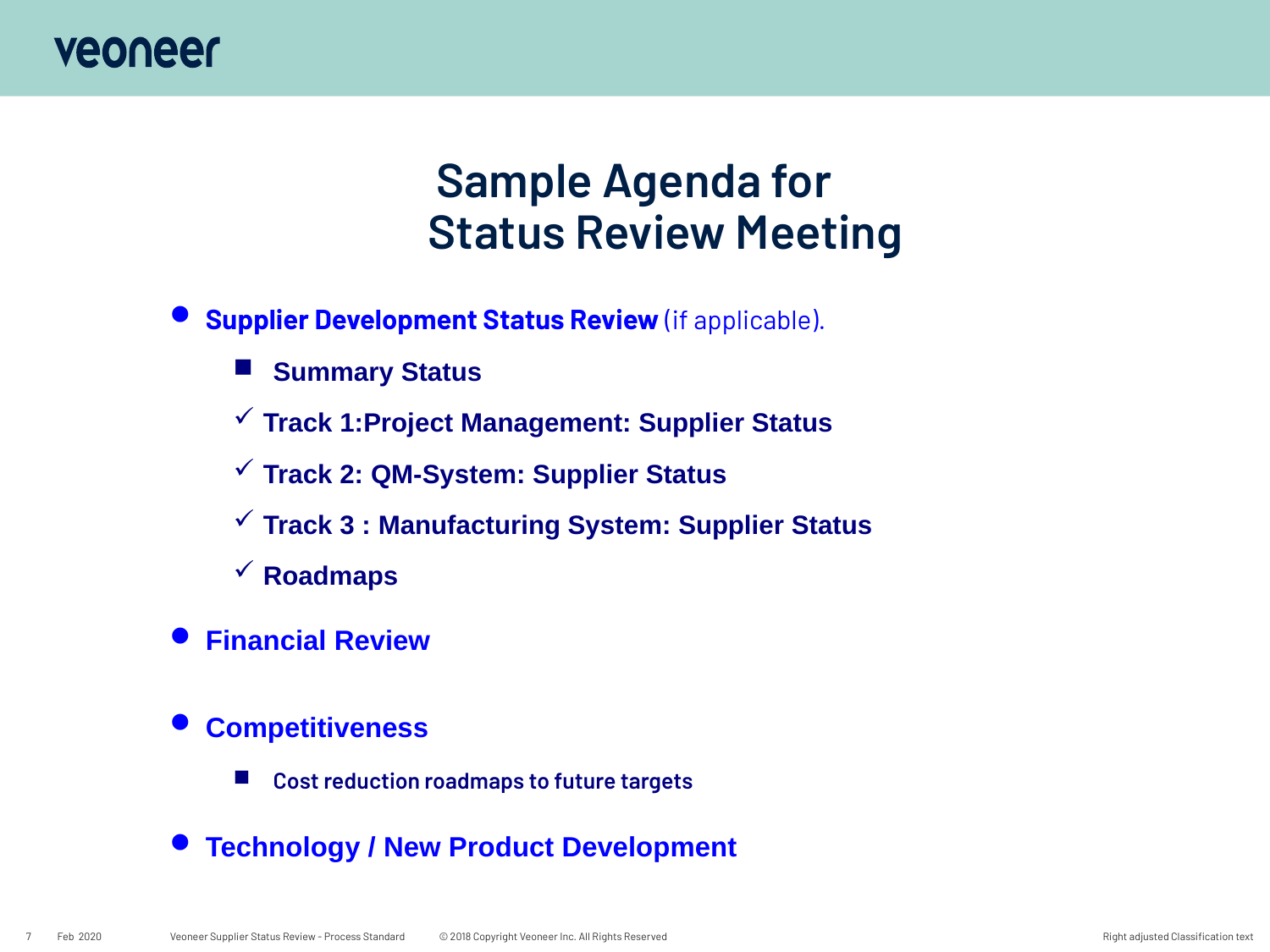

Sample Agenda for
Status Review Meeting
Supplier Development Status Review (if applicable).
Summary Status
Track 1:Project Management: Supplier Status
Track 2: QM-System: Supplier Status
Track 3 : Manufacturing System: Supplier Status
Roadmaps
Financial Review

Competitiveness
Cost reduction roadmaps to future targets
Technology / New Product Development

7
Feb  2020
Veoneer Supplier Status Review - Process Standard